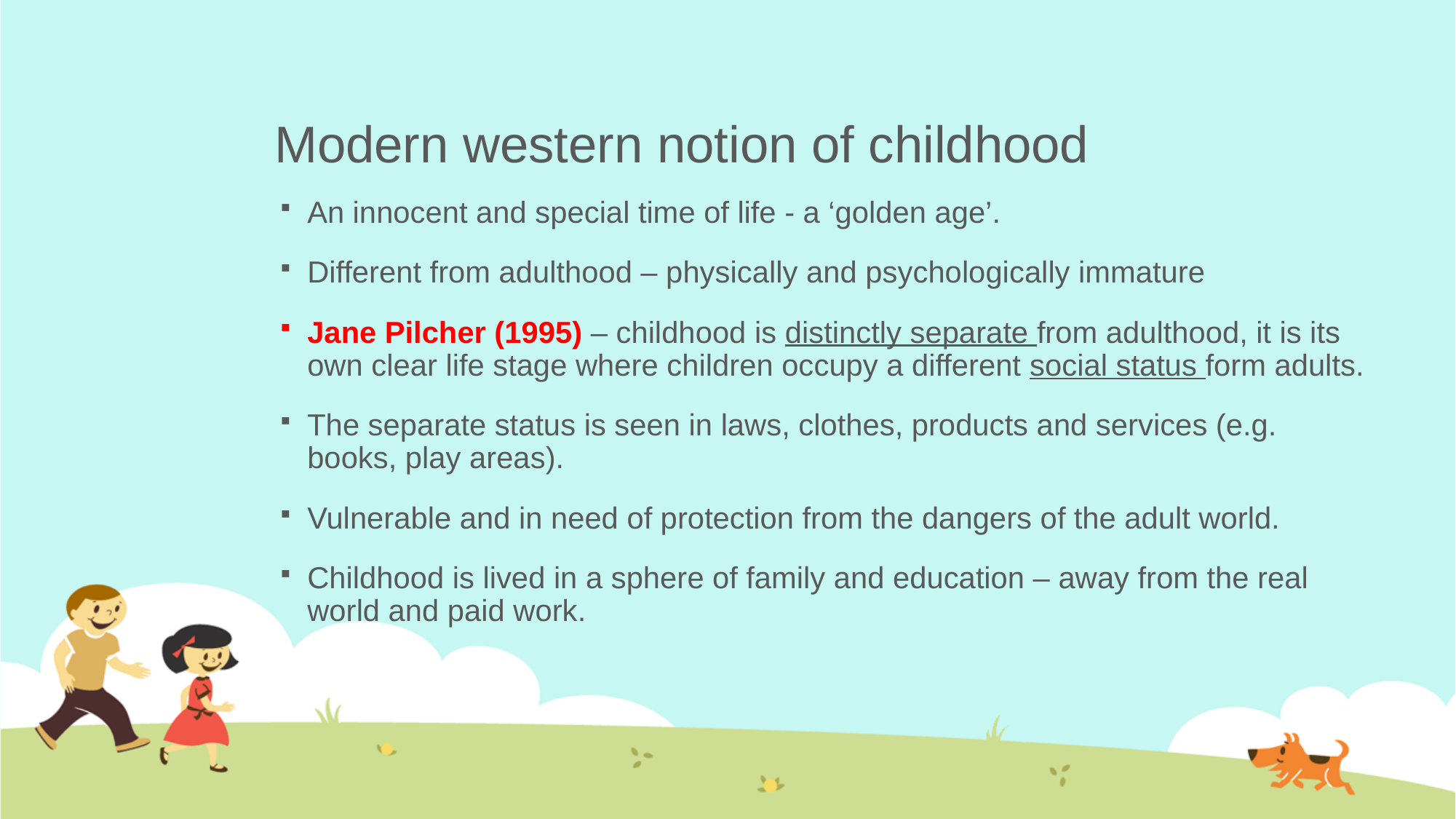

# Modern western notion of childhood
An innocent and special time of life - a ‘golden age’.
Different from adulthood – physically and psychologically immature
Jane Pilcher (1995) – childhood is distinctly separate from adulthood, it is its own clear life stage where children occupy a different social status form adults.
The separate status is seen in laws, clothes, products and services (e.g. books, play areas).
Vulnerable and in need of protection from the dangers of the adult world.
Childhood is lived in a sphere of family and education – away from the real world and paid work.